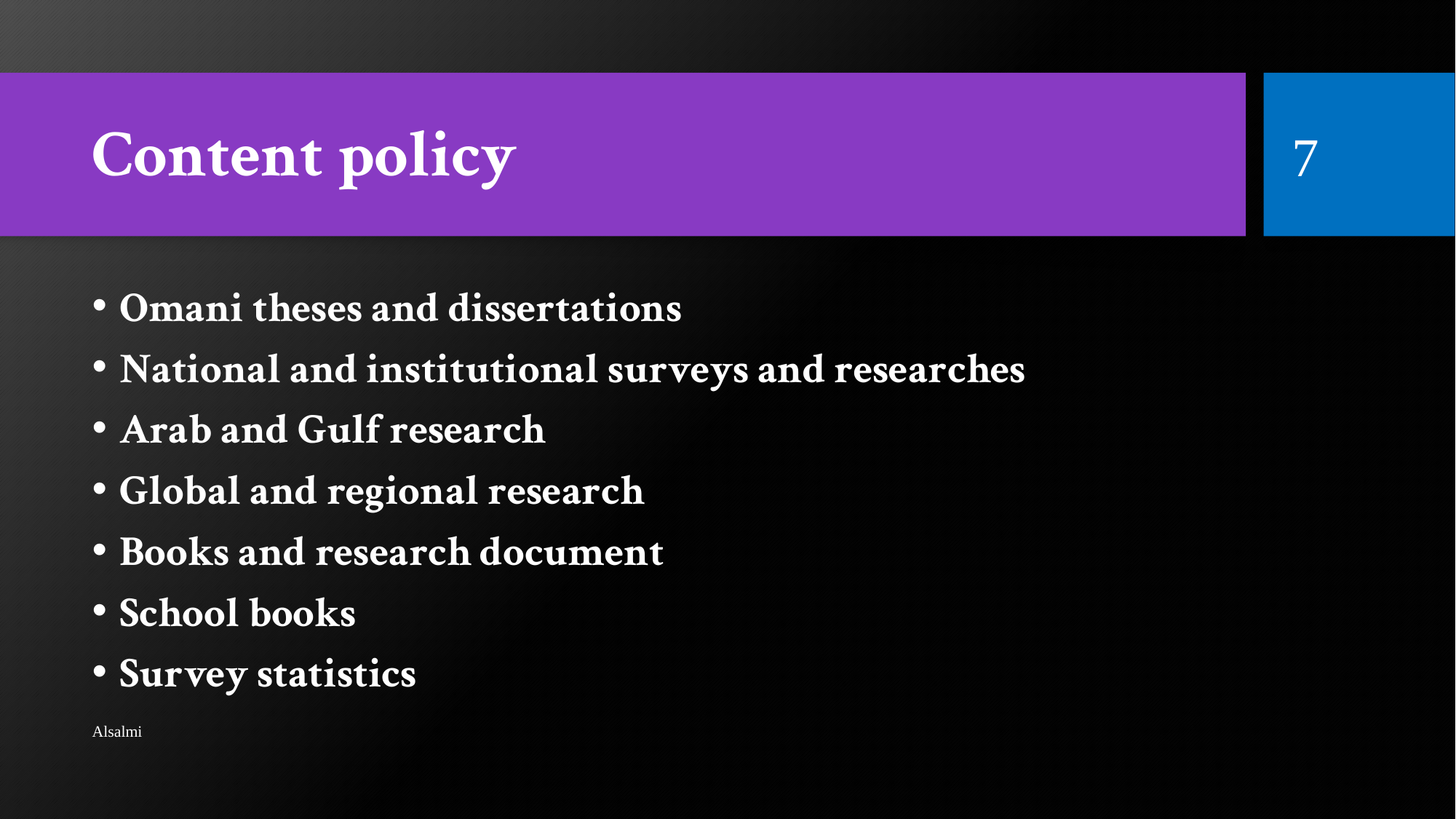

# Content policy
7
Omani theses and dissertations
National and institutional surveys and researches
Arab and Gulf research
Global and regional research
Books and research document
School books
Survey statistics
Alsalmi